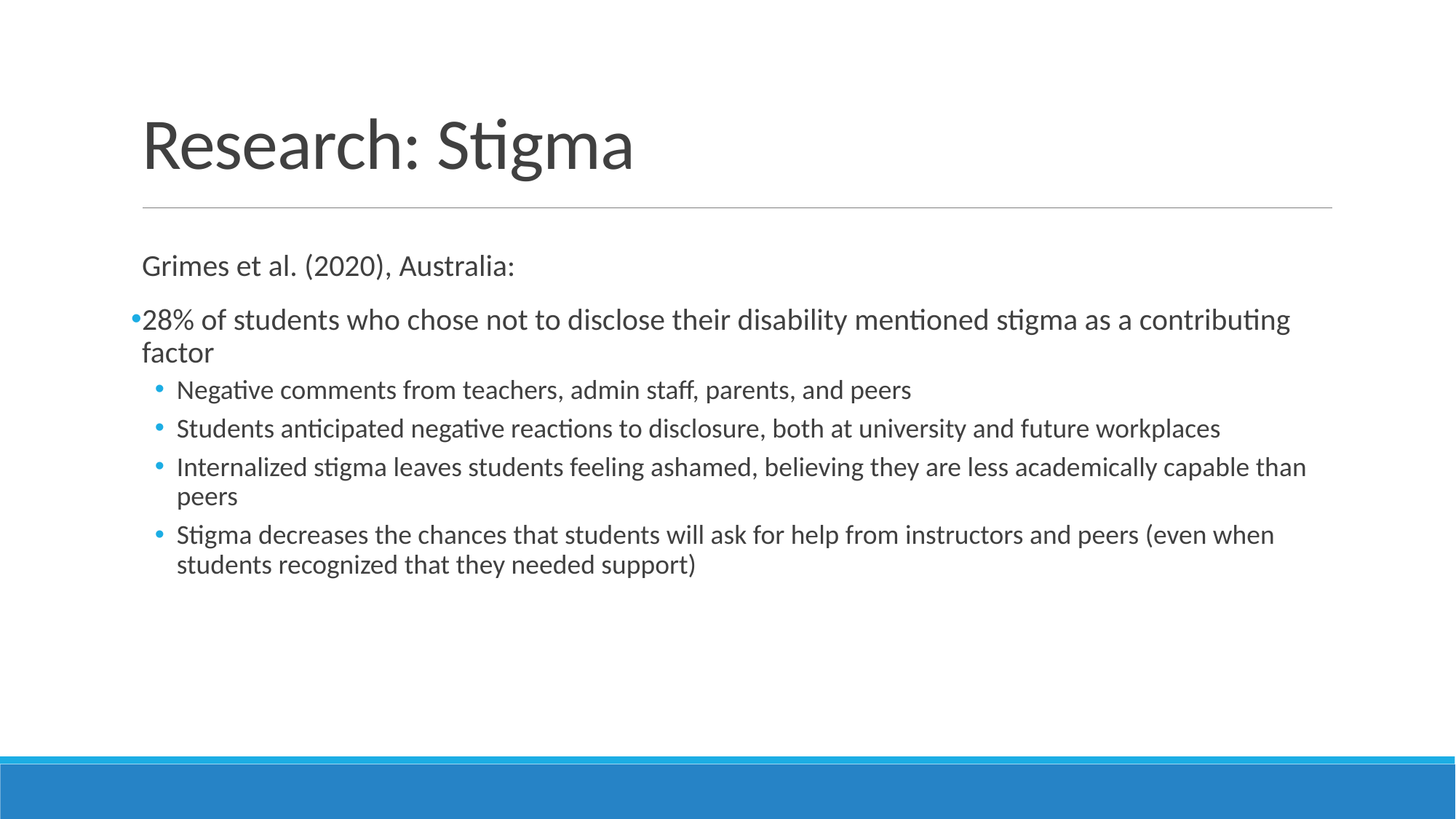

# Research: Stigma
Grimes et al. (2020), Australia:
28% of students who chose not to disclose their disability mentioned stigma as a contributing factor
Negative comments from teachers, admin staff, parents, and peers
Students anticipated negative reactions to disclosure, both at university and future workplaces
Internalized stigma leaves students feeling ashamed, believing they are less academically capable than peers
Stigma decreases the chances that students will ask for help from instructors and peers (even when students recognized that they needed support)